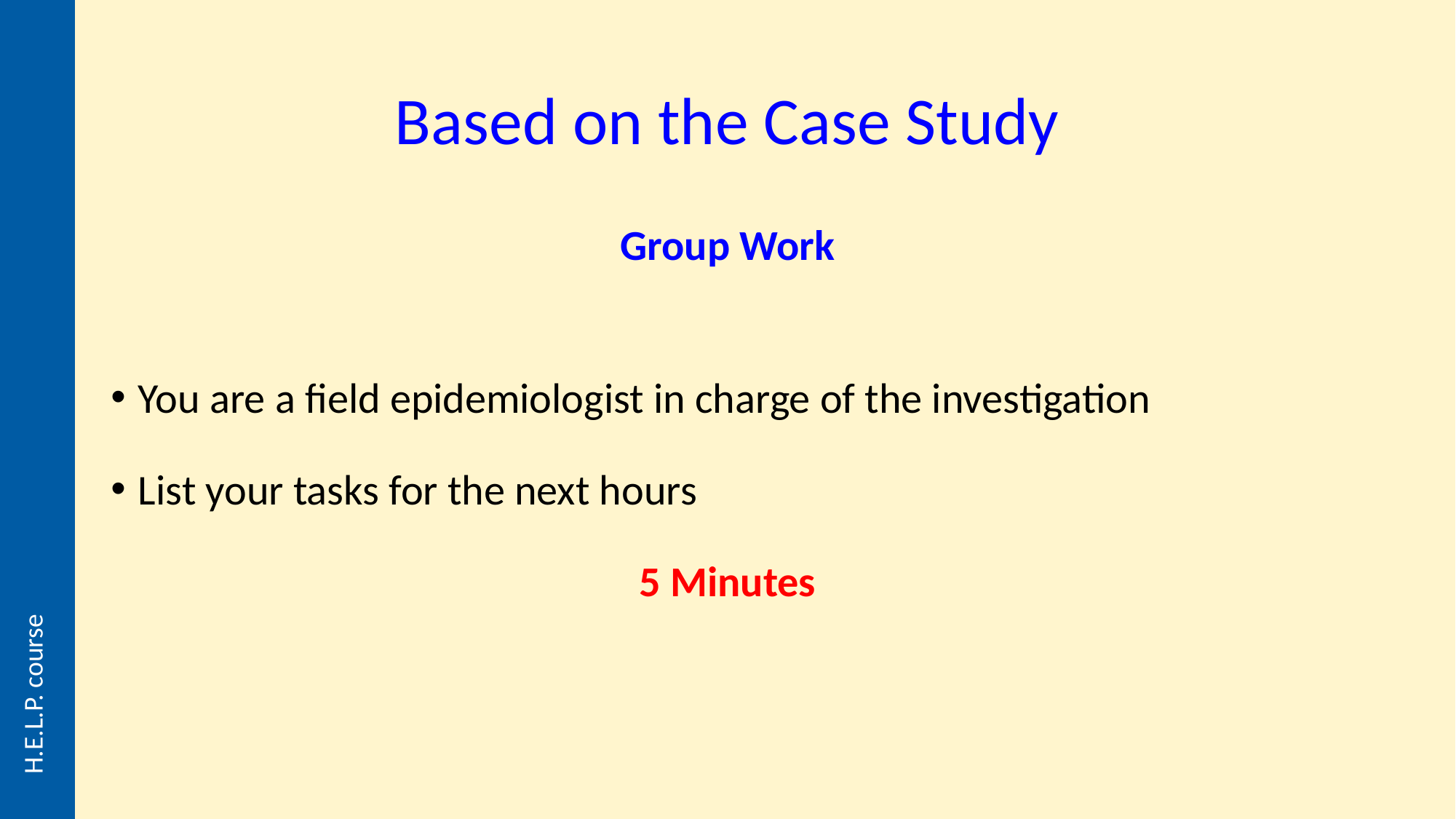

# Based on the Case Study
Group Work

You are a field epidemiologist in charge of the investigation
List your tasks for the next hours
5 Minutes